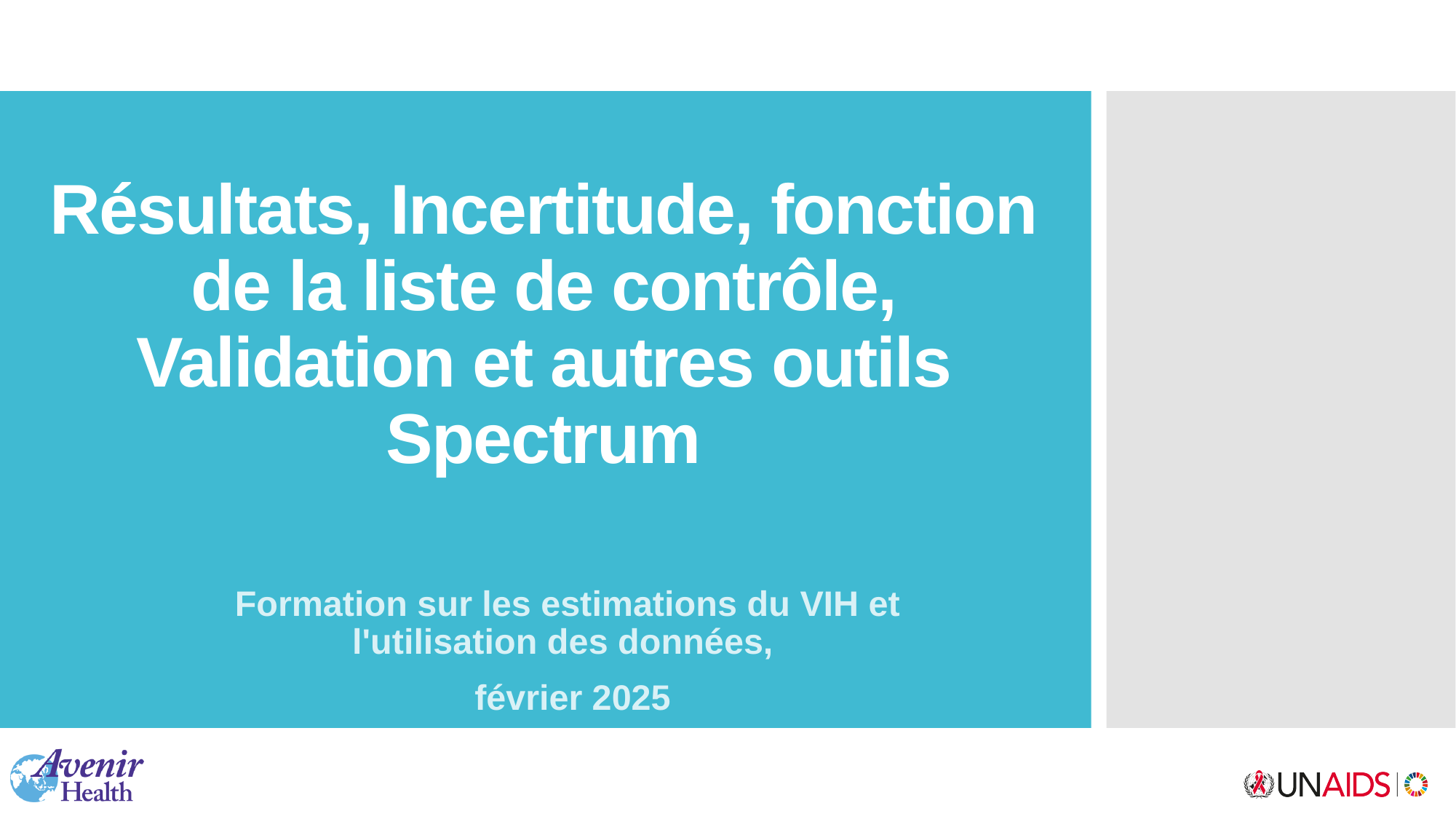

# Résultats, Incertitude, fonction de la liste de contrôle, Validation et autres outils Spectrum

Formation sur les estimations du VIH et l'utilisation des données,
 février 2025